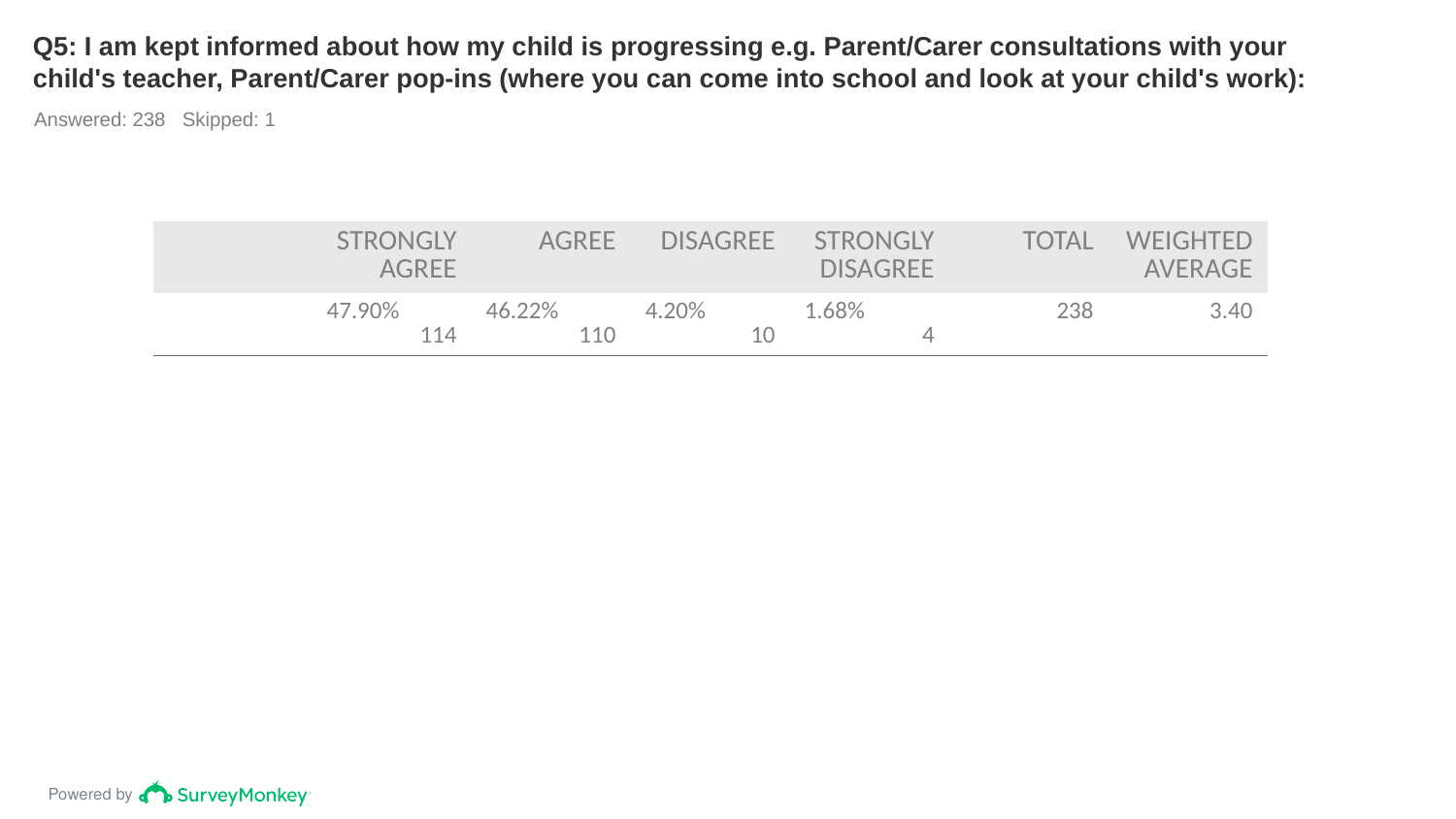

# Q5: I am kept informed about how my child is progressing e.g. Parent/Carer consultations with your child's teacher, Parent/Carer pop-ins (where you can come into school and look at your child's work):
Answered: 238   Skipped: 1
|  | STRONGLY AGREE | AGREE | DISAGREE | STRONGLY DISAGREE | TOTAL | WEIGHTED AVERAGE |
| --- | --- | --- | --- | --- | --- | --- |
|  | 47.90% 114 | 46.22% 110 | 4.20% 10 | 1.68% 4 | 238 | 3.40 |